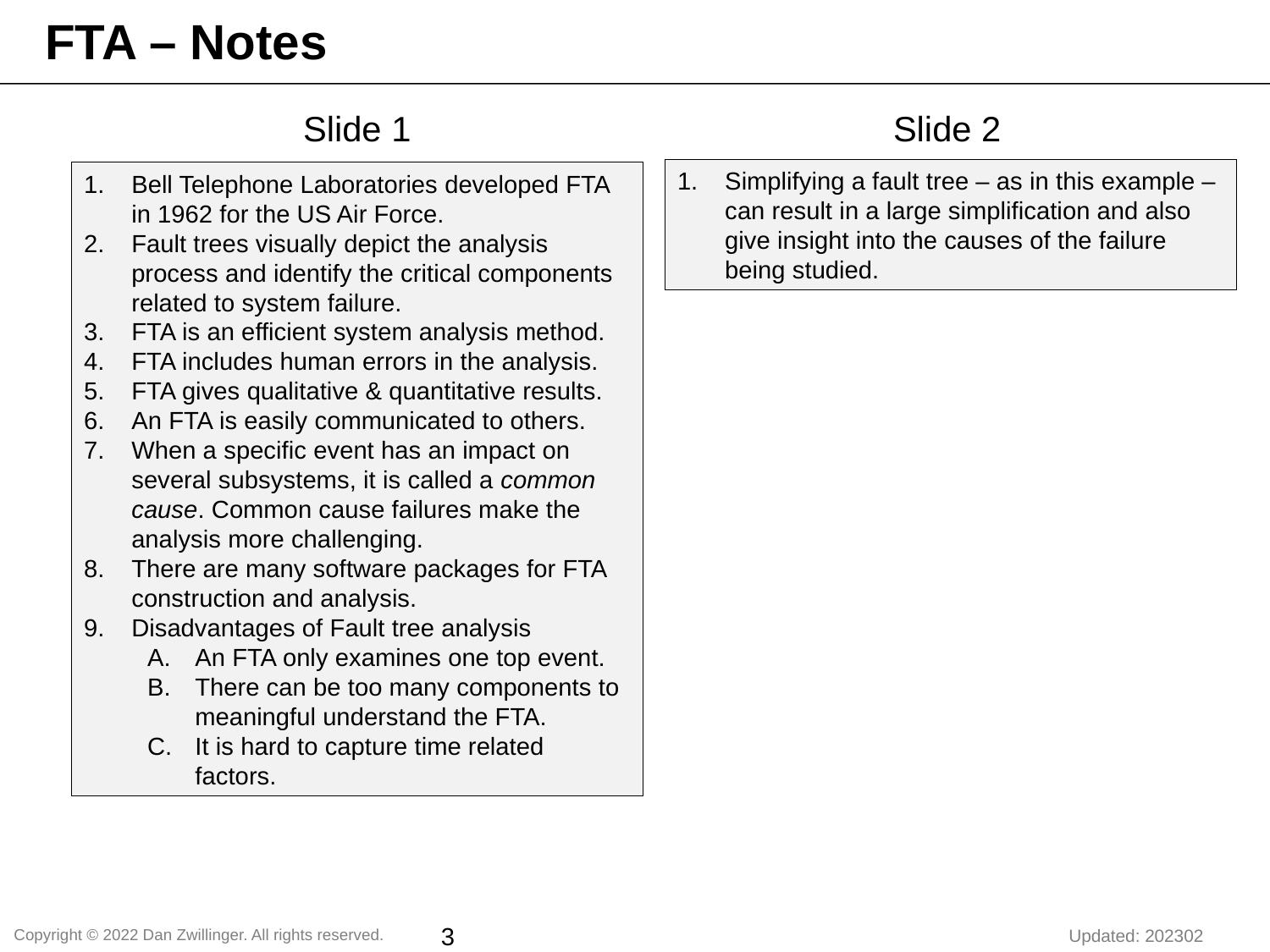

FTA – Notes

Slide 1
Slide 2
Simplifying a fault tree – as in this example –  can result in a large simplification and also give insight into the causes of the failure being studied.
Bell Telephone Laboratories developed FTA in 1962 for the US Air Force.
Fault trees visually depict the analysis process and identify the critical components related to system failure.
FTA is an efficient system analysis method.
FTA includes human errors in the analysis.
FTA gives qualitative & quantitative results.
An FTA is easily communicated to others.
When a specific event has an impact on several subsystems, it is called a common cause. Common cause failures make the analysis more challenging.
There are many software packages for FTA construction and analysis.
Disadvantages of Fault tree analysis
An FTA only examines one top event.
There can be too many components to meaningful understand the FTA.
It is hard to capture time related factors.
3
Copyright © 2022 Dan Zwillinger. All rights reserved.
Updated: 202302